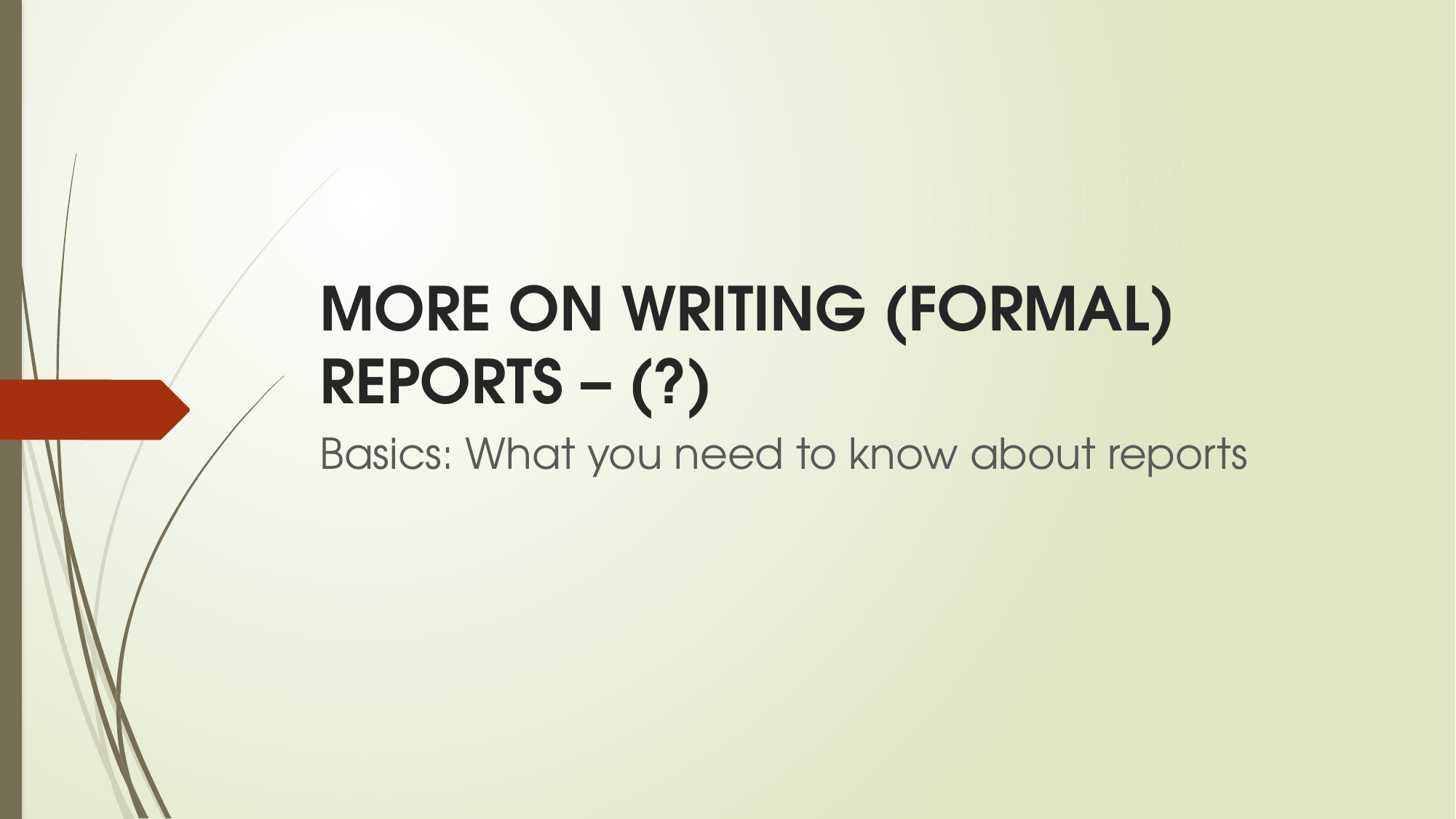

# MORE ON WRITING (FORMAL) REPORTS – (?)
Basics: What you need to know about reports